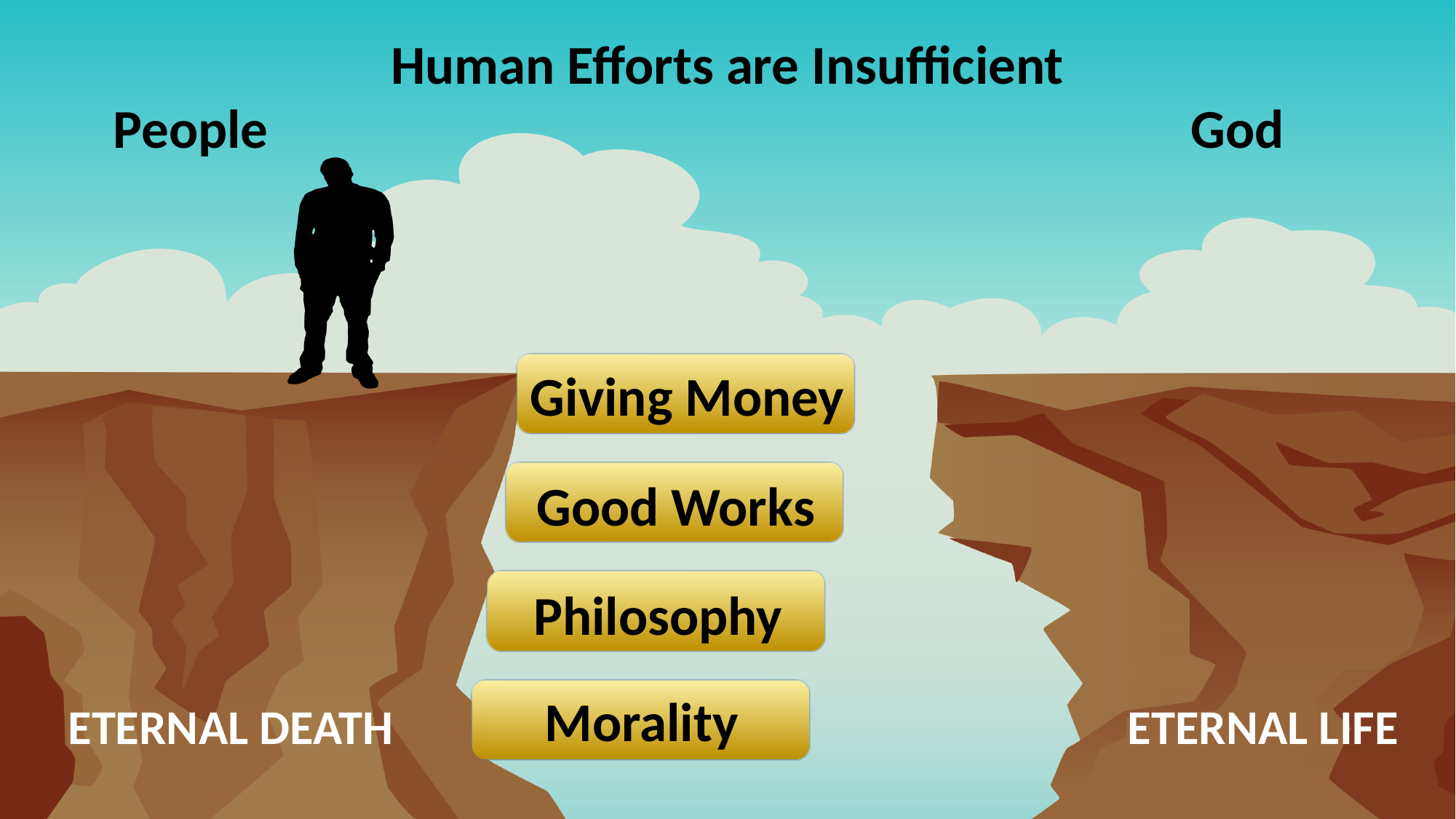

Human Efforts are Insufficient
People
God

Giving Money

Good Works

Philosophy

Morality
ETERNAL DEATH
ETERNAL LIFE